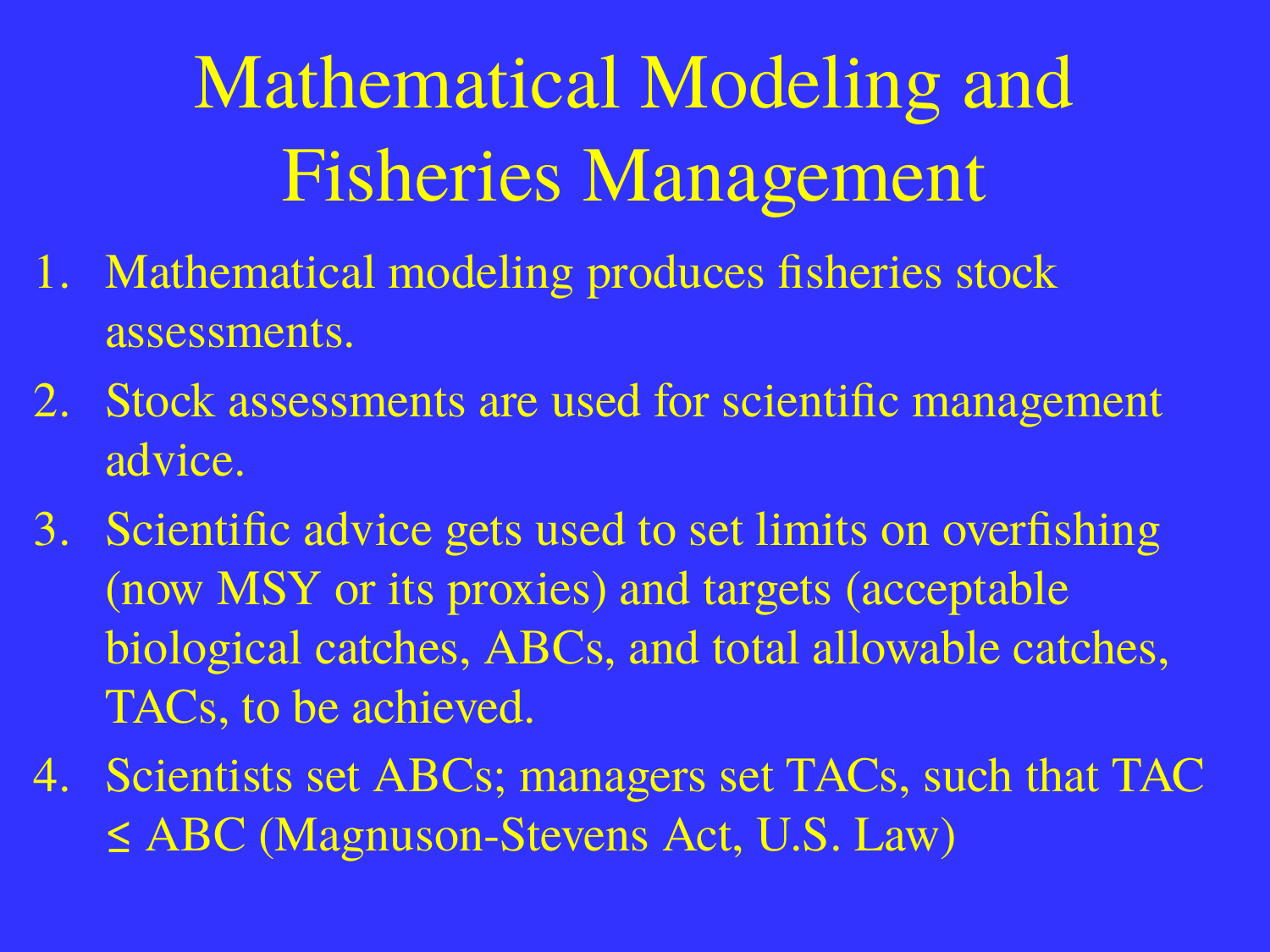

# Mathematical Modeling and Fisheries Management
Mathematical modeling produces fisheries stock assessments.
Stock assessments are used for scientific management advice.
Scientific advice gets used to set limits on overfishing (now MSY or its proxies) and targets (acceptable biological catches, ABCs, and total allowable catches, TACs, to be achieved.
Scientists set ABCs; managers set TACs, such that TAC ≤ ABC (Magnuson-Stevens Act, U.S. Law)